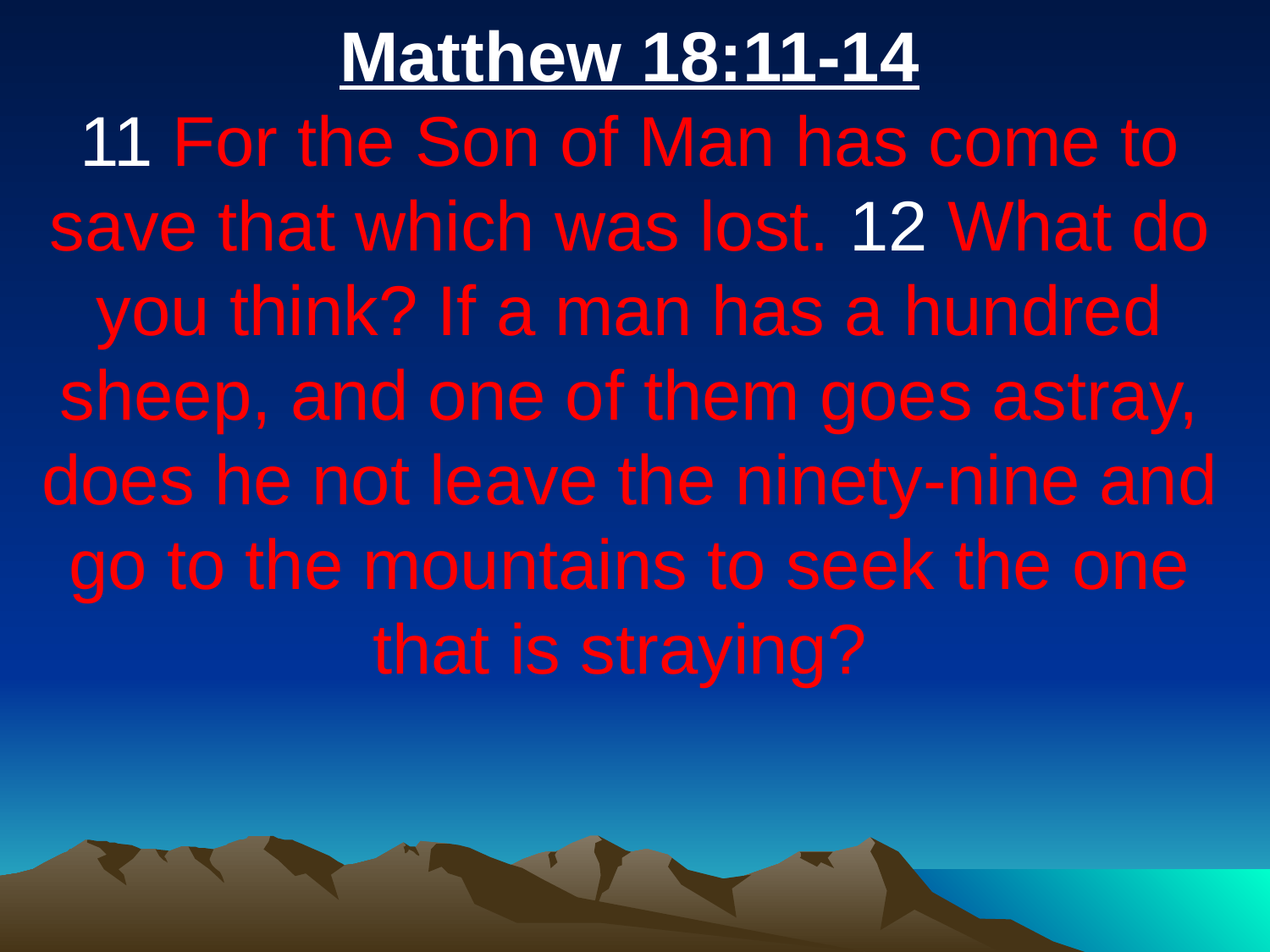

Matthew 18:11-14
11 For the Son of Man has come to save that which was lost. 12 What do you think? If a man has a hundred sheep, and one of them goes astray, does he not leave the ninety-nine and go to the mountains to seek the one that is straying?